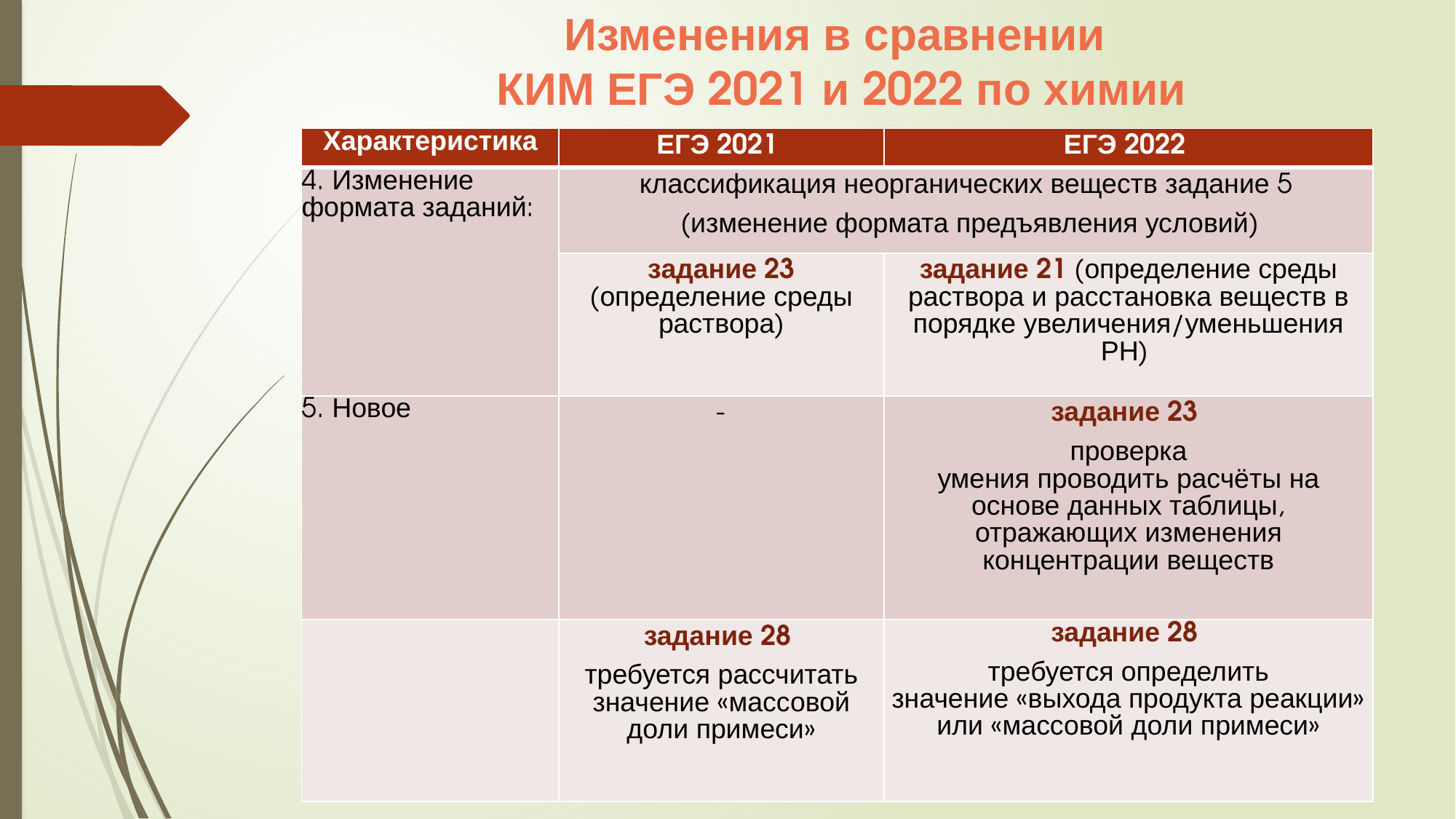

# Изменения в сравнении КИМ ЕГЭ 2021 и 2022 по химии
| Характеристика | ЕГЭ 2021 | ЕГЭ 2022 |
| --- | --- | --- |
| 4. Изменение формата заданий: | классификация неорганических веществ задание 5 (изменение формата предъявления условий) |  |
|  | задание 23 (определение среды раствора) | задание 21 (определение среды раствора и расстановка веществ в порядке увеличения/уменьшения РН) |
| 5. Новое | - | задание 23 проверка умения проводить расчёты на основе данных таблицы, отражающих изменения концентрации веществ |
|  | задание 28 требуется рассчитать значение «массовой доли примеси» | задание 28 требуется определить значение «выхода продукта реакции» или «массовой доли примеси» |